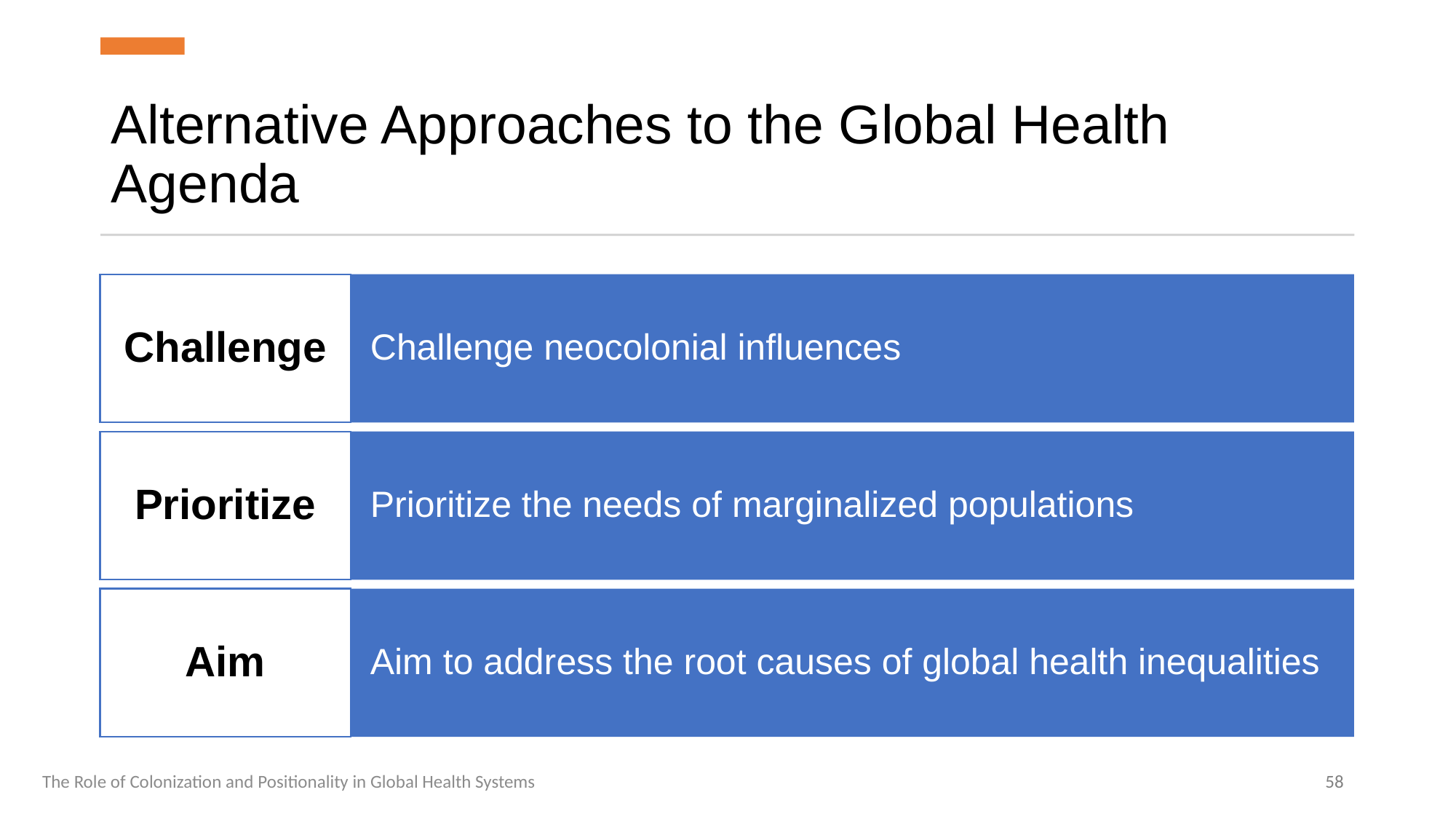

# Alternative Approaches to the Global Health Agenda

Challenge neocolonial influences
Challenge
Prioritize the needs of marginalized populations
Prioritize
Aim to address the root causes of global health inequalities
Aim
The Role of Colonization and Positionality in Global Health Systems
58